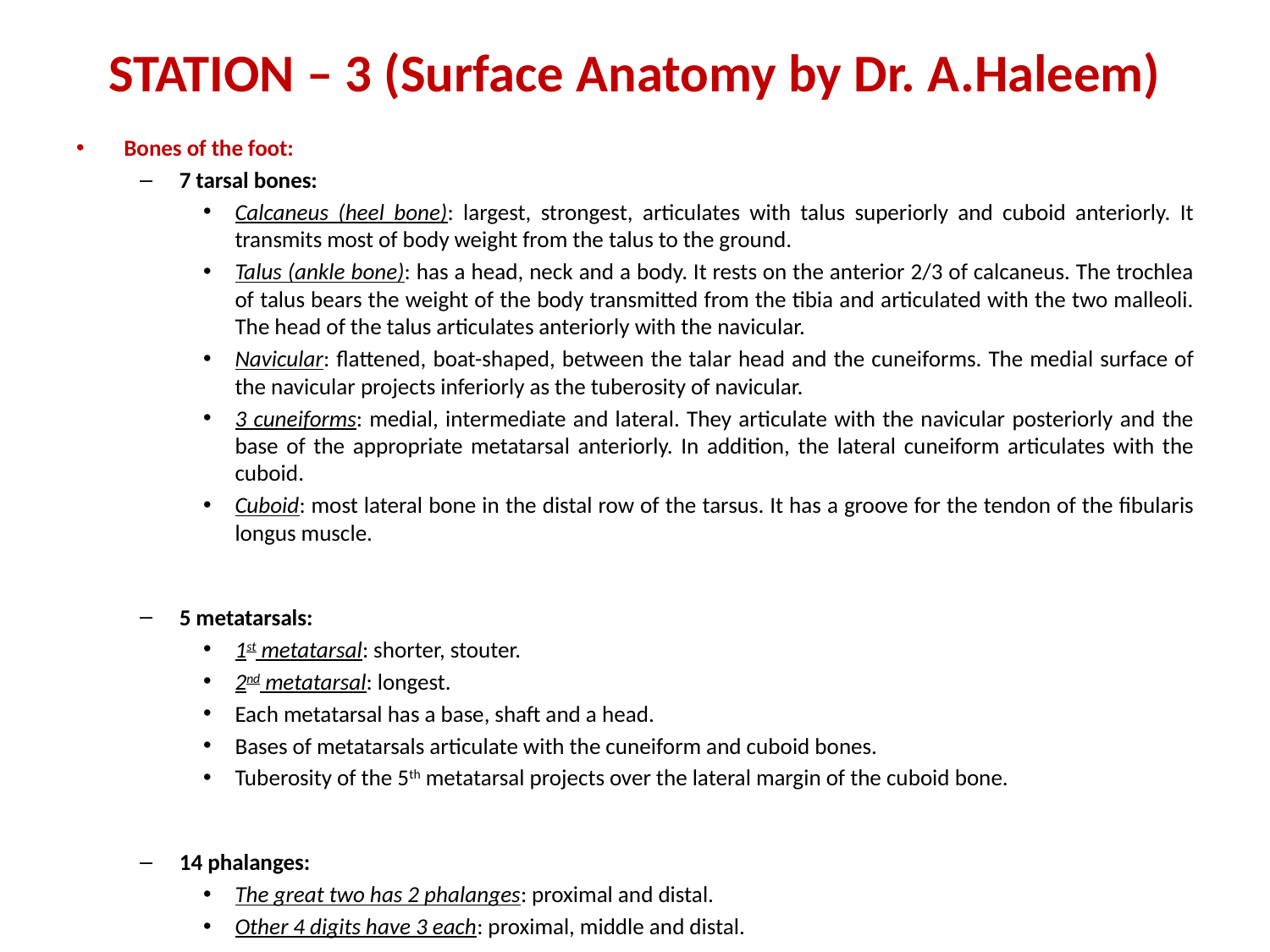

# STATION – 3 (Surface Anatomy by Dr. A.Haleem)
Bones of the foot:
7 tarsal bones:
Calcaneus (heel bone): largest, strongest, articulates with talus superiorly and cuboid anteriorly. It transmits most of body weight from the talus to the ground.
Talus (ankle bone): has a head, neck and a body. It rests on the anterior 2/3 of calcaneus. The trochlea of talus bears the weight of the body transmitted from the tibia and articulated with the two malleoli. The head of the talus articulates anteriorly with the navicular.
Navicular: flattened, boat-shaped, between the talar head and the cuneiforms. The medial surface of the navicular projects inferiorly as the tuberosity of navicular.
3 cuneiforms: medial, intermediate and lateral. They articulate with the navicular posteriorly and the base of the appropriate metatarsal anteriorly. In addition, the lateral cuneiform articulates with the cuboid.
Cuboid: most lateral bone in the distal row of the tarsus. It has a groove for the tendon of the fibularis longus muscle.

5 metatarsals:
1st metatarsal: shorter, stouter.
2nd metatarsal: longest.
Each metatarsal has a base, shaft and a head.
Bases of metatarsals articulate with the cuneiform and cuboid bones.
Tuberosity of the 5th metatarsal projects over the lateral margin of the cuboid bone.

14 phalanges:
The great two has 2 phalanges: proximal and distal.
Other 4 digits have 3 each: proximal, middle and distal.